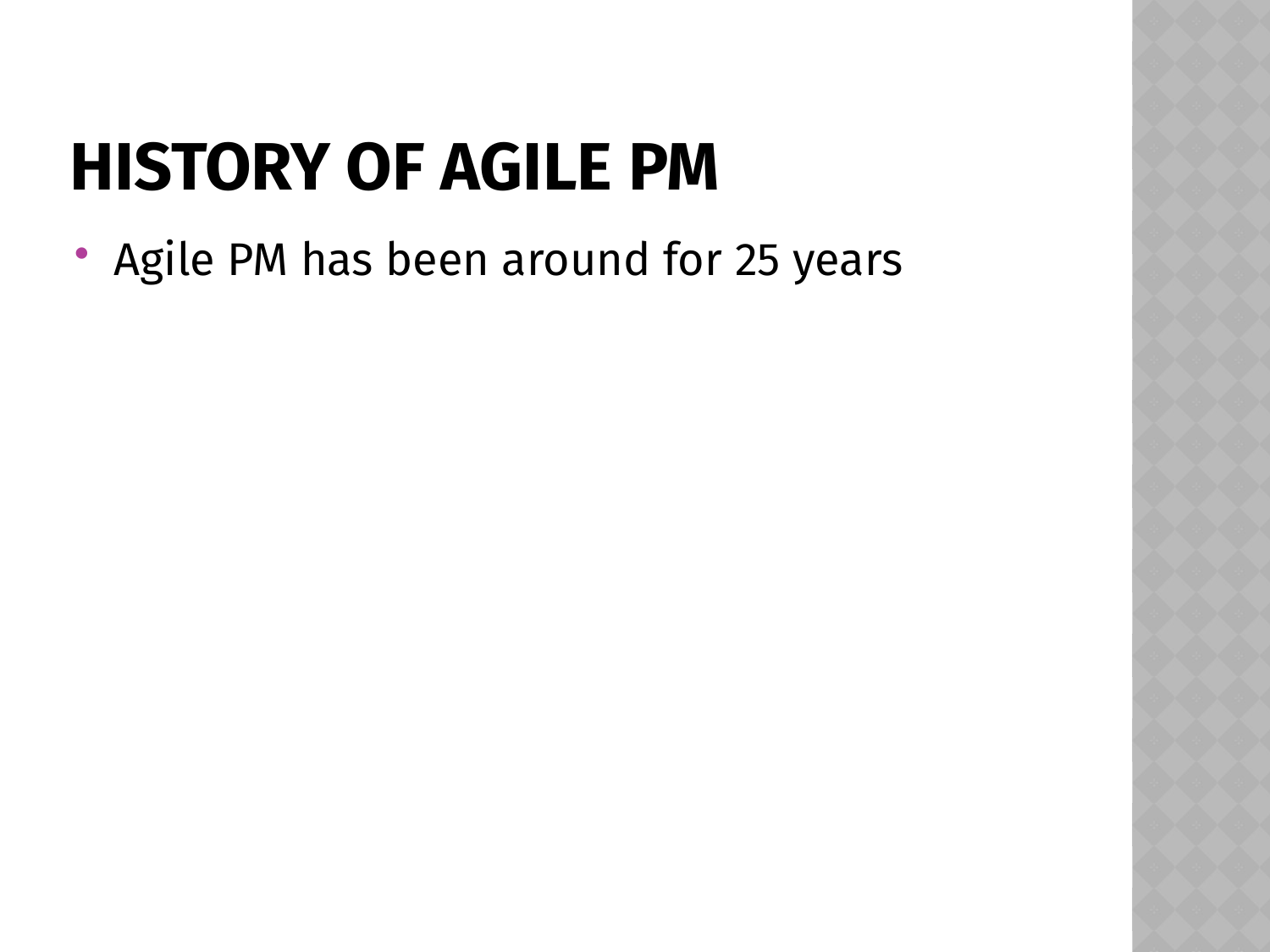

# History of Agile PM
Agile PM has been around for 25 years